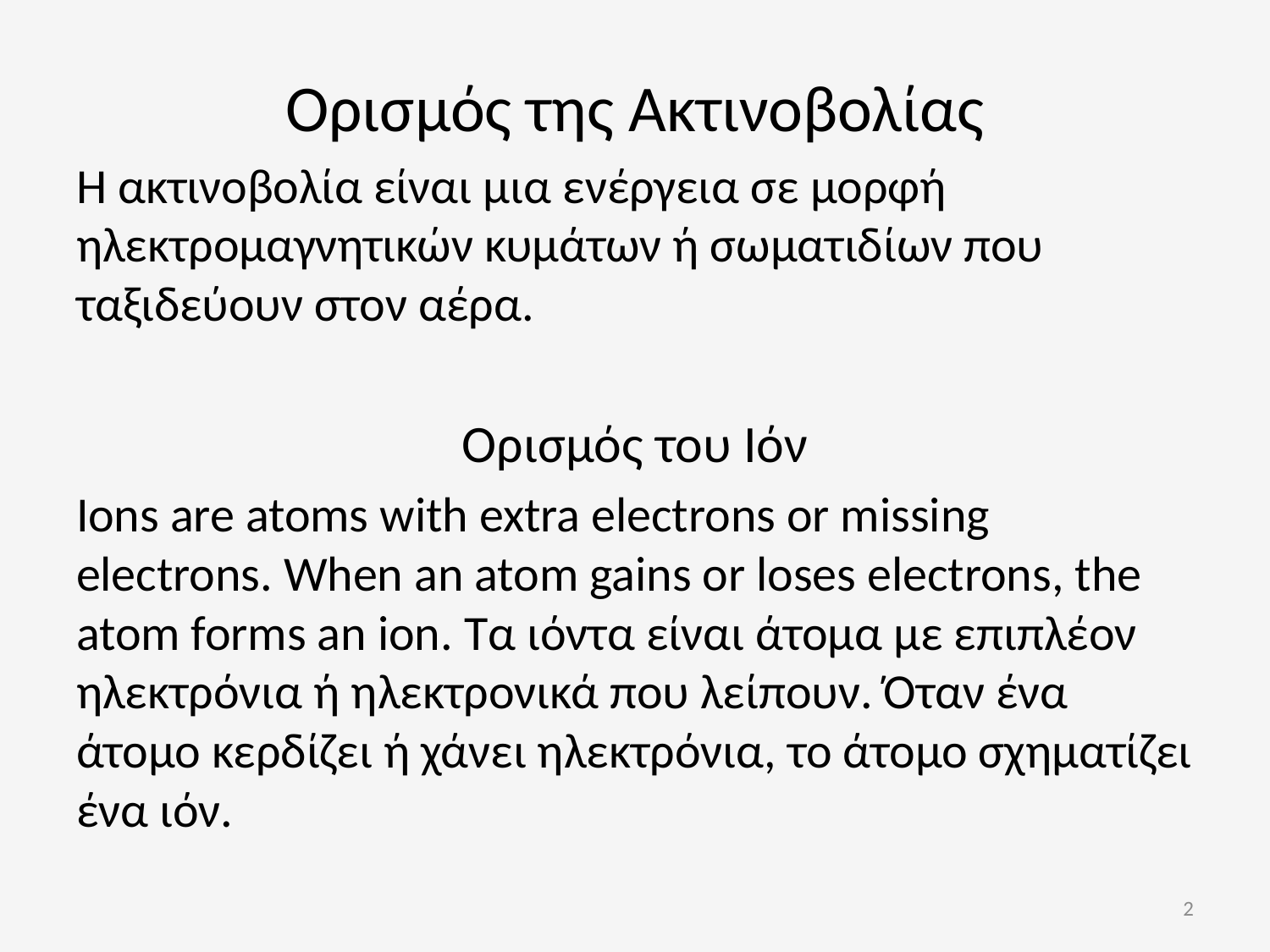

Ορισμός της Ακτινοβολίας
Η ακτινοβολία είναι μια ενέργεια σε μορφή ηλεκτρομαγνητικών κυμάτων ή σωματιδίων που ταξιδεύουν στον αέρα.

Ορισμός του Iόν
Ions are atoms with extra electrons or missing electrons. When an atom gains or loses electrons, the atom forms an ion. Τα ιόντα είναι άτομα με επιπλέον ηλεκτρόνια ή ηλεκτρονικά που λείπουν. Όταν ένα άτομο κερδίζει ή χάνει ηλεκτρόνια, το άτομο σχηματίζει ένα ιόν.

2